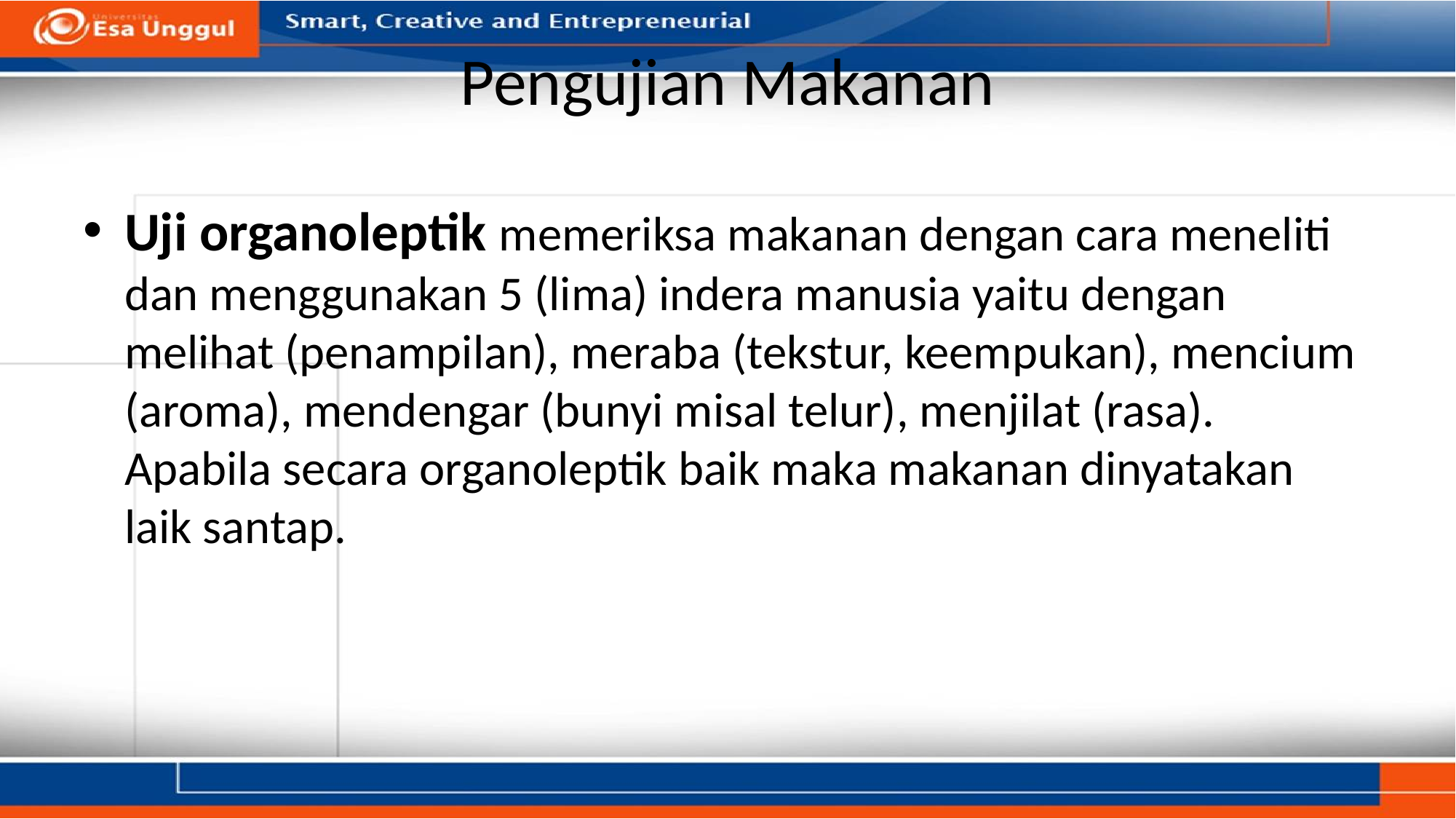

# Pengujian Makanan
Uji organoleptik memeriksa makanan dengan cara meneliti dan menggunakan 5 (lima) indera manusia yaitu dengan melihat (penampilan), meraba (tekstur, keempukan), mencium (aroma), mendengar (bunyi misal telur), menjilat (rasa). Apabila secara organoleptik baik maka makanan dinyatakan laik santap.